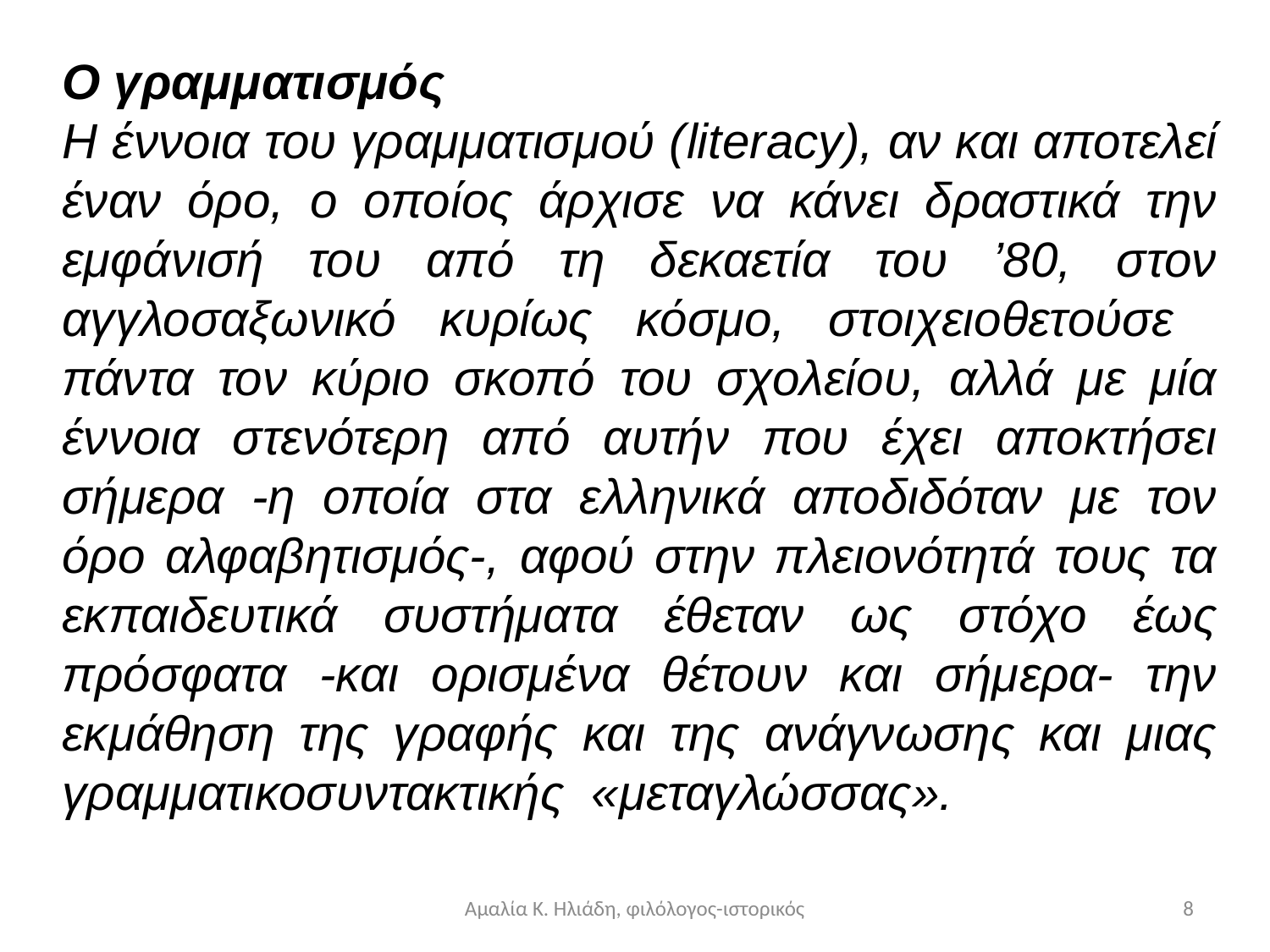

Ο γραμματισμός
Η έννοια του γραμματισμού (literacy), αν και αποτελεί έναν όρο, ο οποίος άρχισε να κάνει δραστικά την εμφάνισή του από τη δεκαετία του ’80, στον αγγλοσαξωνικό κυρίως κόσμο, στοιχειοθετούσε  πάντα τον κύριο σκοπό του σχολείου, αλλά με μία έννοια στενότερη από αυτήν που έχει αποκτήσει σήμερα -η οποία στα ελληνικά αποδιδόταν με τον όρο αλφαβητισμός-, αφού στην πλειονότητά τους τα εκπαιδευτικά συστήματα έθεταν ως στόχο έως πρόσφατα -και ορισμένα θέτουν και σήμερα- την εκμάθηση της γραφής και της ανάγνωσης και μιας γραμματικοσυντακτικής  «μεταγλώσσας».
Αμαλία Κ. Ηλιάδη, φιλόλογος-ιστορικός
8